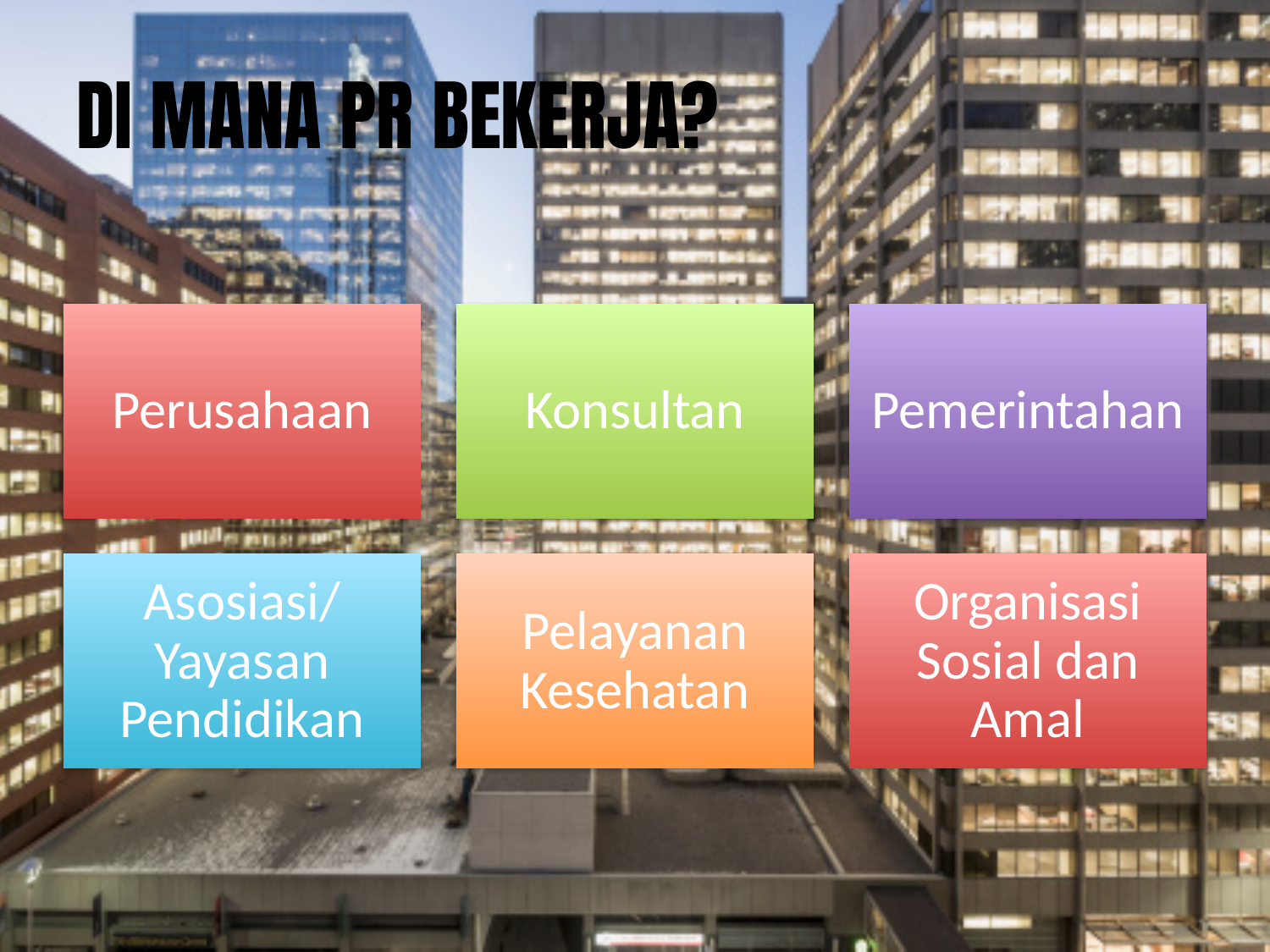

# DI MANA PR BEKERJA?
Perusahaan
Konsultan
Pemerintahan
Asosiasi/ Yayasan Pendidikan
Pelayanan Kesehatan
Organisasi Sosial dan Amal